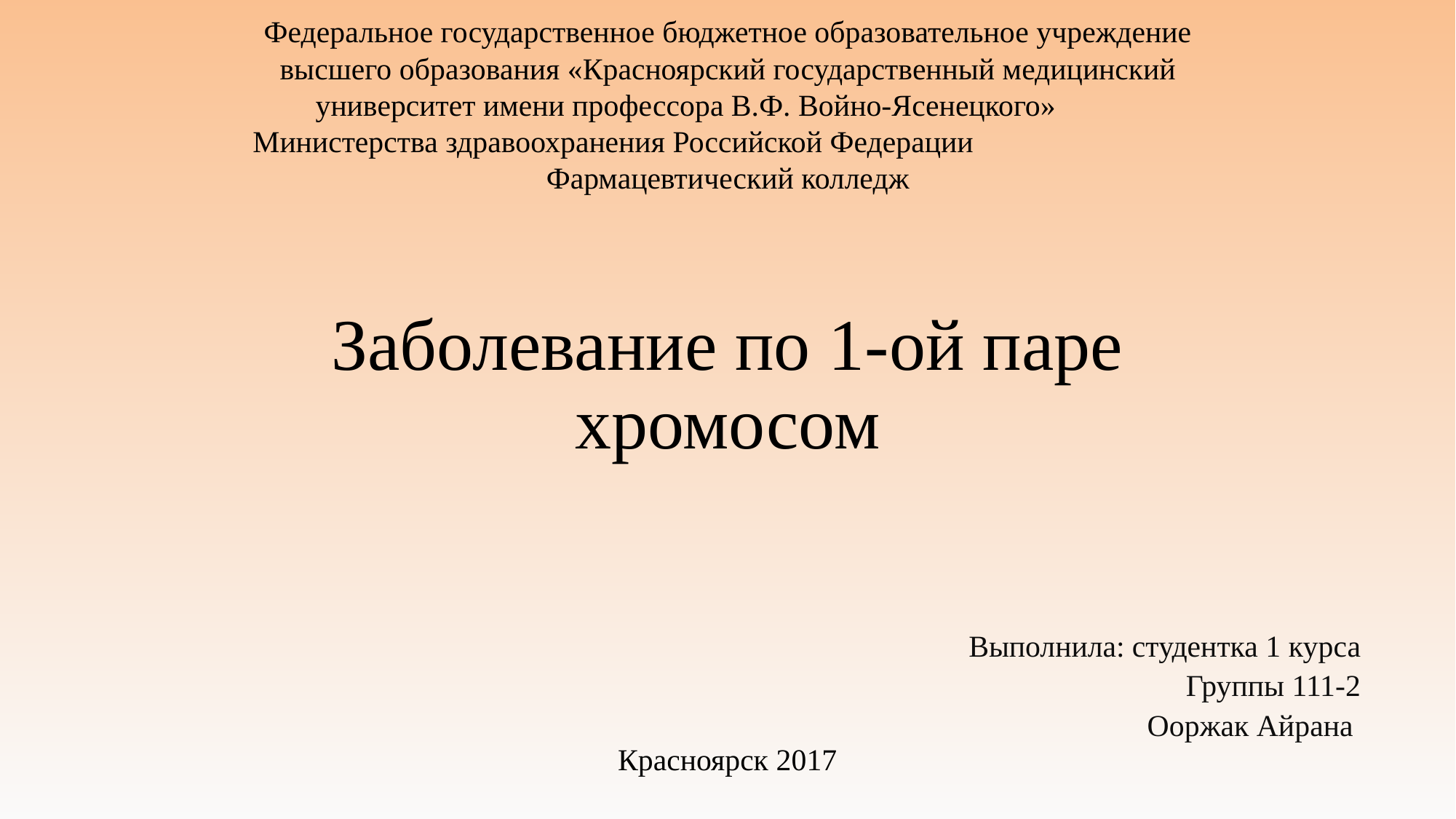

Федеральное государственное бюджетное образовательное учреждение высшего образования «Красноярский государственный медицинский университет имени профессора В.Ф. Войно-Ясенецкого»            Министерства здравоохранения Российской Федерации                               Фармацевтический колледж
# Заболевание по 1-ой паре хромосом
Выполнила: студентка 1 курса
Группы 111-2
Ооржак Айрана

Красноярск 2017